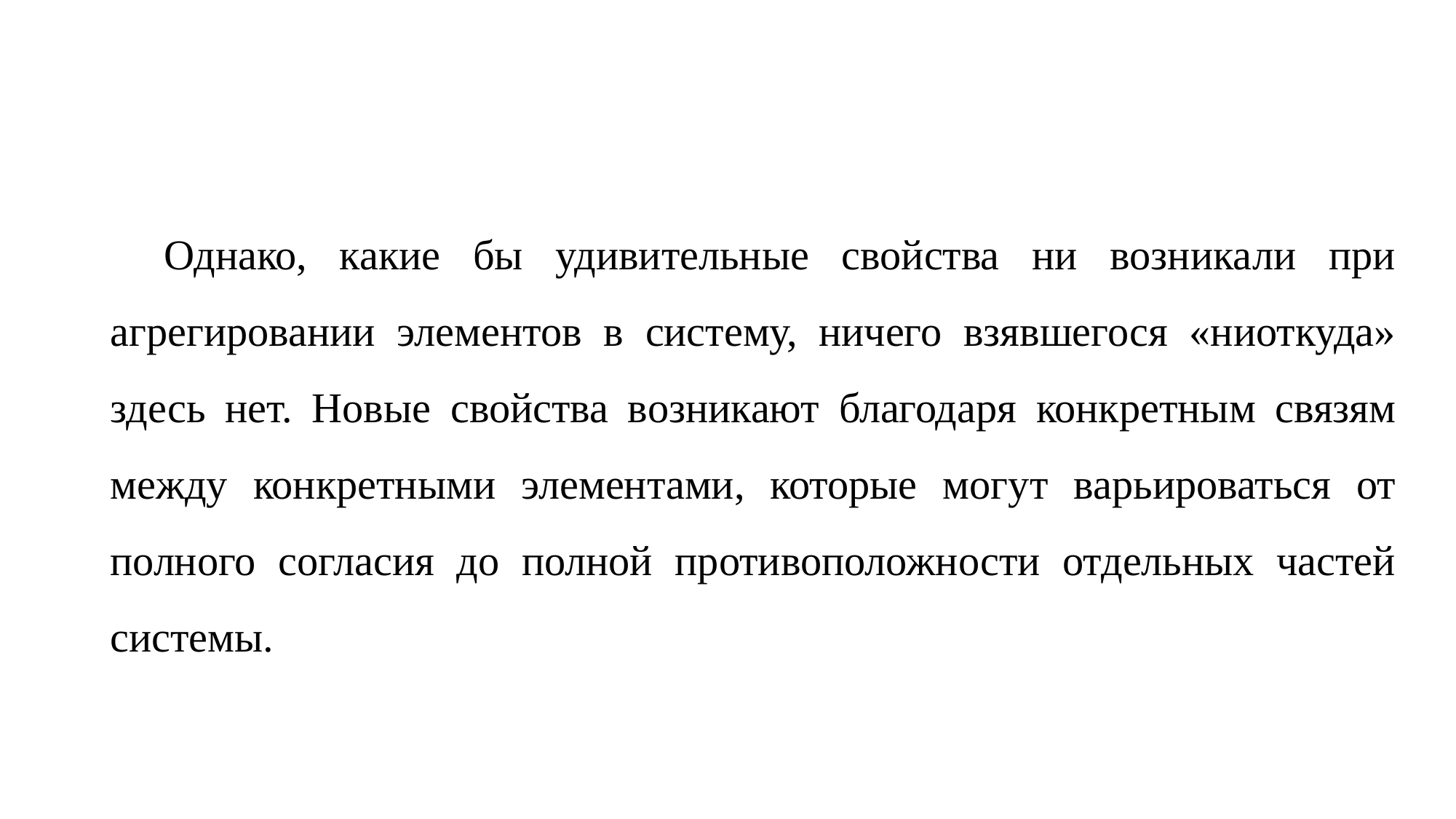

Однако, какие бы удивительные свойства ни возникали при агрегировании элементов в систему, ничего взявшегося «ниоткуда» здесь нет. Новые свойства возникают благодаря конкретным связям между конкретными элементами, которые могут варьироваться от полного согласия до полной противоположности отдельных частей системы.